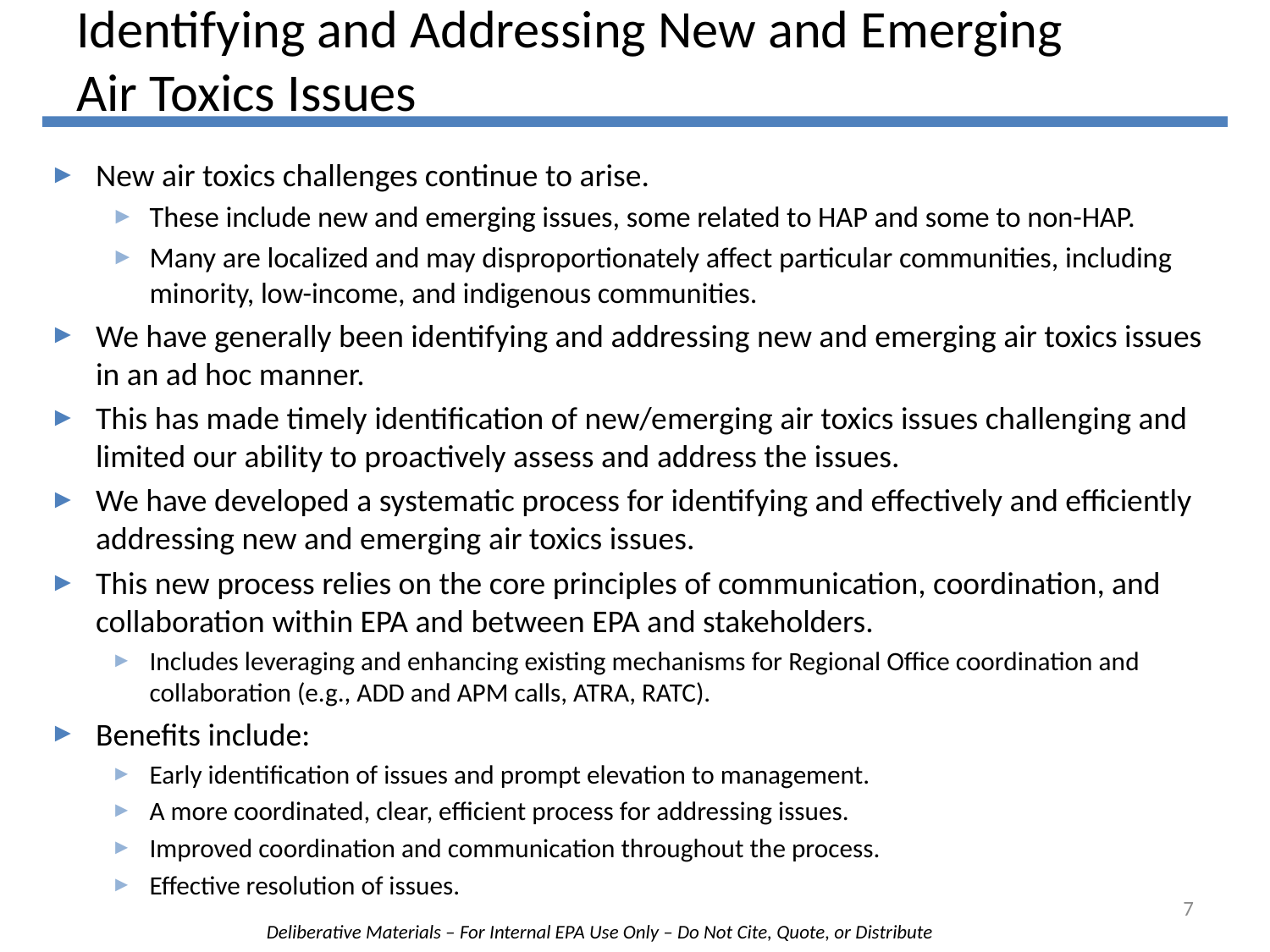

# Identifying and Addressing New and Emerging Air Toxics Issues
New air toxics challenges continue to arise.
These include new and emerging issues, some related to HAP and some to non-HAP.
Many are localized and may disproportionately affect particular communities, including minority, low-income, and indigenous communities.
We have generally been identifying and addressing new and emerging air toxics issues in an ad hoc manner.
This has made timely identification of new/emerging air toxics issues challenging and limited our ability to proactively assess and address the issues.
We have developed a systematic process for identifying and effectively and efficiently addressing new and emerging air toxics issues.
This new process relies on the core principles of communication, coordination, and collaboration within EPA and between EPA and stakeholders.
Includes leveraging and enhancing existing mechanisms for Regional Office coordination and collaboration (e.g., ADD and APM calls, ATRA, RATC).
Benefits include:
Early identification of issues and prompt elevation to management.
A more coordinated, clear, efficient process for addressing issues.
Improved coordination and communication throughout the process.
Effective resolution of issues.

7